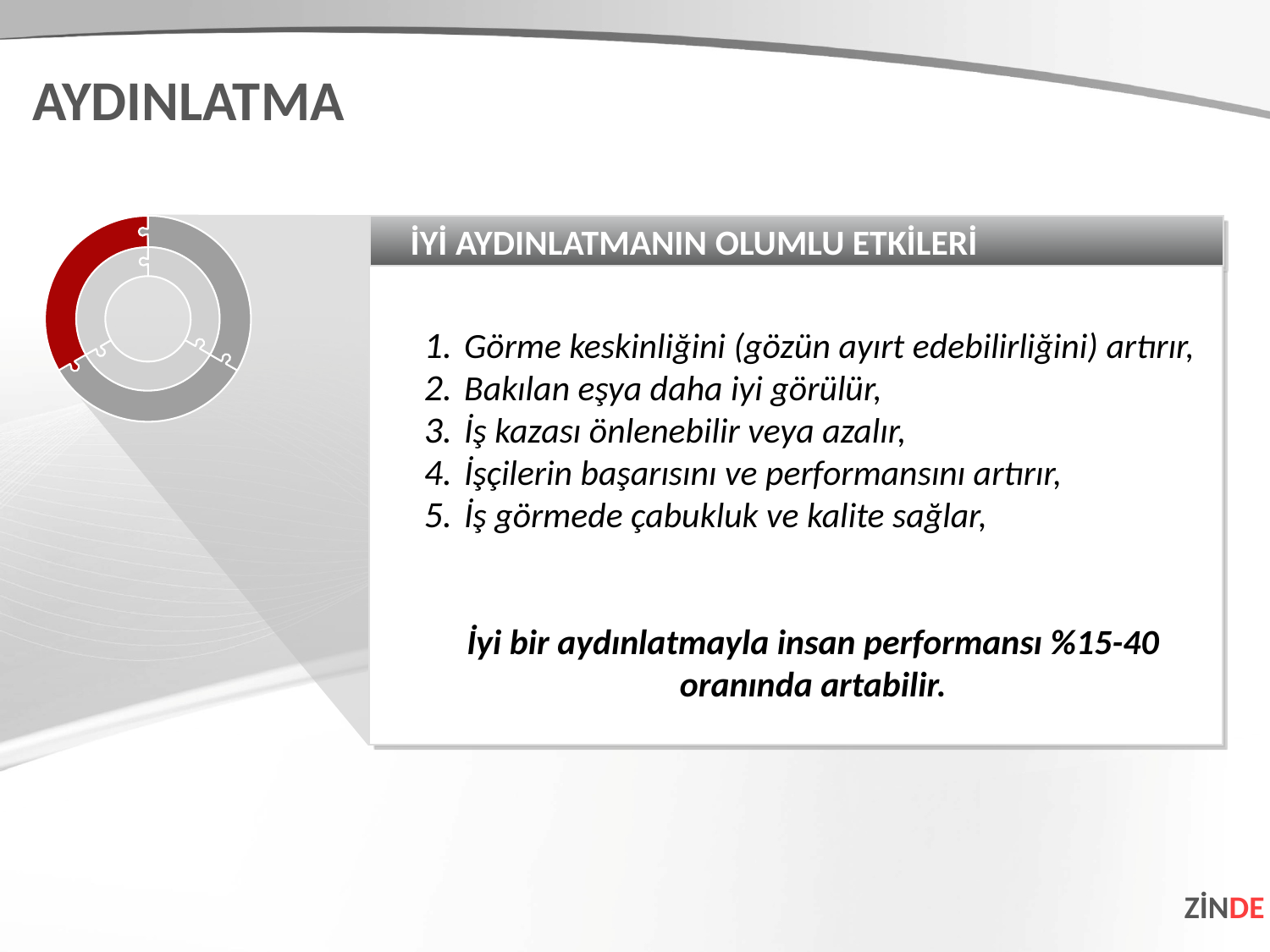

AYDINLATMA

İYİ AYDINLATMANIN OLUMLU ETKİLERİ

Görme keskinliğini (gözün ayırt edebilirliğini) artırır,
Bakılan eşya daha iyi görülür,
İş kazası önlenebilir veya azalır,
İşçilerin başarısını ve performansını artırır,
İş görmede çabukluk ve kalite sağlar,

İyi bir aydınlatmayla insan performansı %15-40 oranında artabilir.

ZİNDE